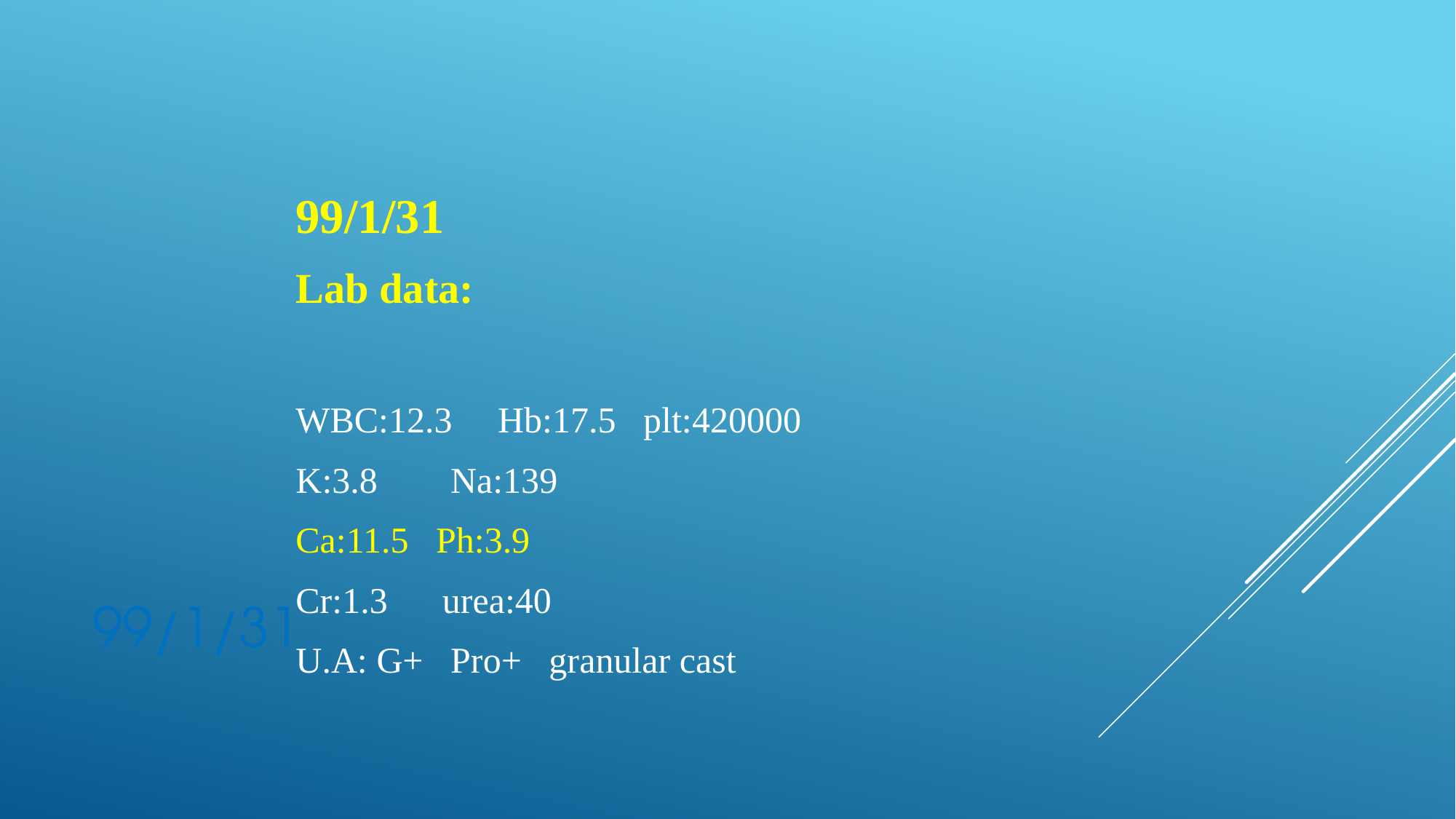

99/1/31
Lab data:

WBC:12.3     Hb:17.5   plt:420000
K:3.8        Na:139
Ca:11.5   Ph:3.9
Cr:1.3      urea:40
U.A: G+   Pro+   granular cast

# 99/1/31